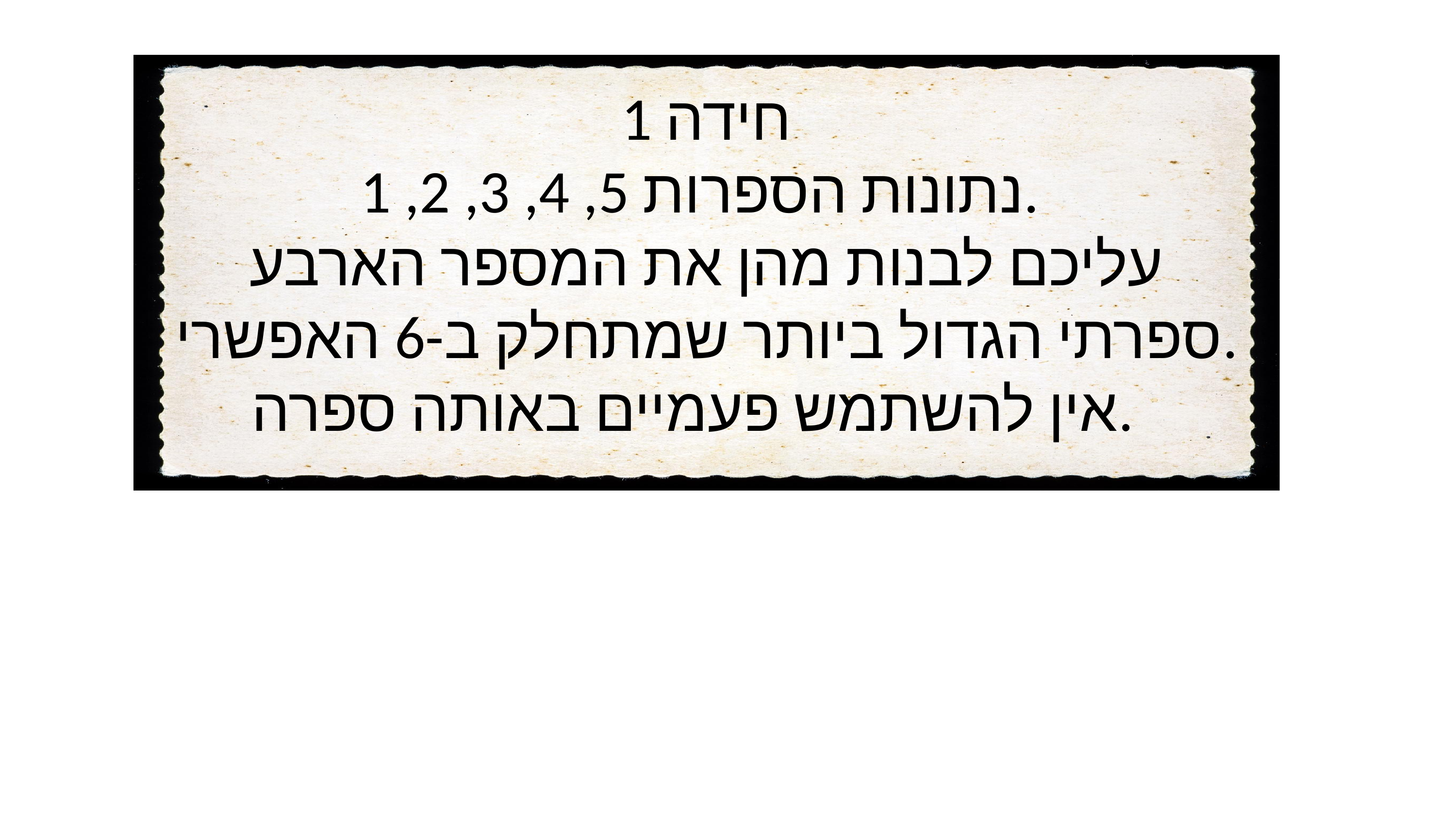

חידה 1
נתונות הספרות 5, 4, 3, 2, 1.
עליכם לבנות מהן את המספר הארבע ספרתי הגדול ביותר שמתחלק ב-6 האפשרי.
אין להשתמש פעמיים באותה ספרה.